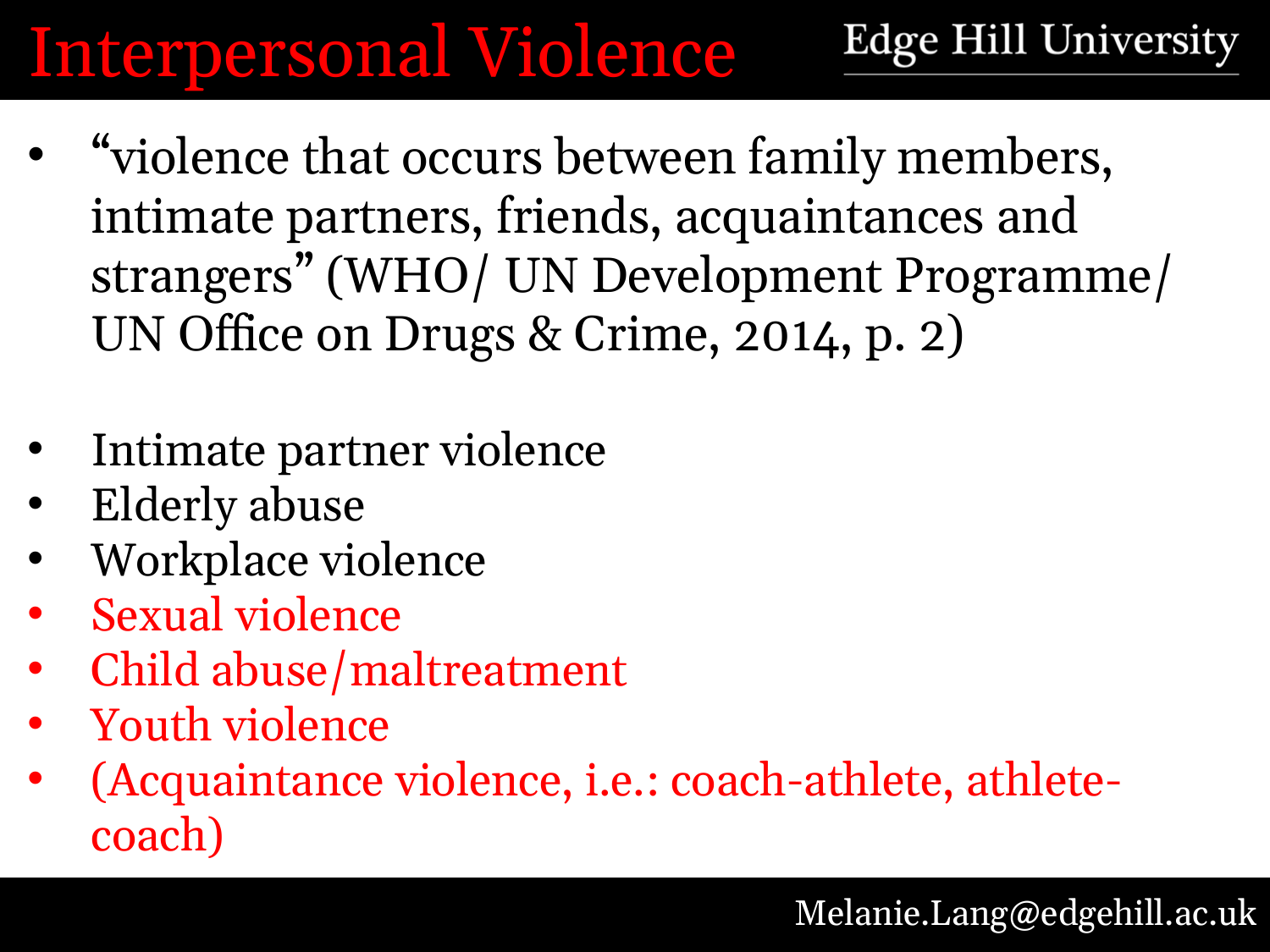

# Interpersonal Violence

“violence that occurs between family members, intimate partners, friends, acquaintances and strangers” (WHO/ UN Development Programme/ UN Office on Drugs & Crime, 2014, p. 2)

Intimate partner violence
Elderly abuse
Workplace violence
Sexual violence
Child abuse/maltreatment
Youth violence
(Acquaintance violence, i.e.: coach-athlete, athlete-coach)

Melanie.Lang@edgehill.ac.uk